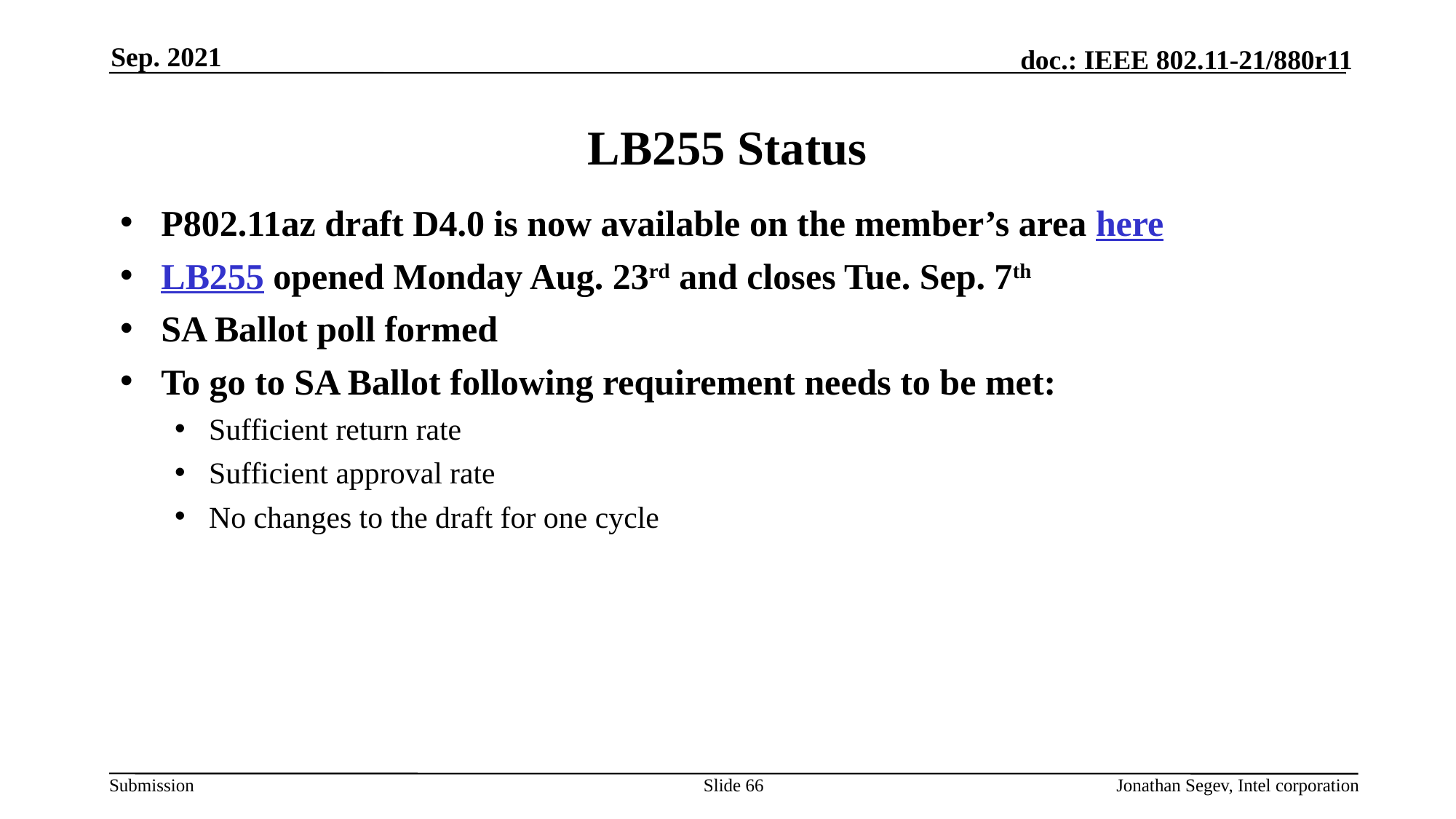

Sep. 2021
# LB255 Status
P802.11az draft D4.0 is now available on the member’s area here
LB255 opened Monday Aug. 23rd and closes Tue. Sep. 7th
SA Ballot poll formed
To go to SA Ballot following requirement needs to be met:
Sufficient return rate
Sufficient approval rate
No changes to the draft for one cycle

Slide 66
Jonathan Segev, Intel corporation